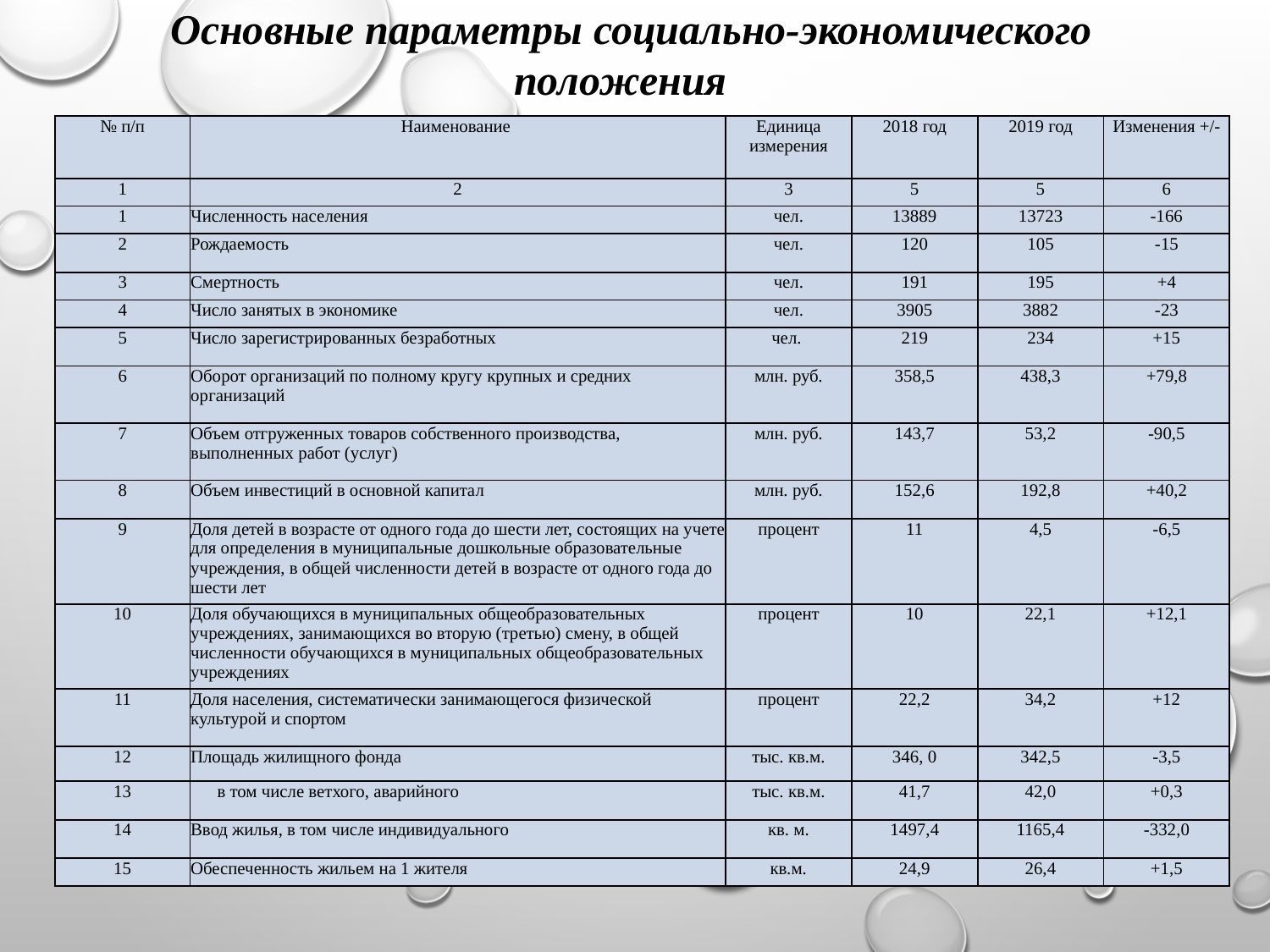

Основные параметры социально-экономического положения
| № п/п | Наименование | Единица измерения | 2018 год | 2019 год | Изменения +/- |
| --- | --- | --- | --- | --- | --- |
| 1 | 2 | 3 | 5 | 5 | 6 |
| 1 | Численность населения | чел. | 13889 | 13723 | -166 |
| 2 | Рождаемость | чел. | 120 | 105 | -15 |
| 3 | Смертность | чел. | 191 | 195 | +4 |
| 4 | Число занятых в экономике | чел. | 3905 | 3882 | -23 |
| 5 | Число зарегистрированных безработных | чел. | 219 | 234 | +15 |
| 6 | Оборот организаций по полному кругу крупных и средних организаций | млн. руб. | 358,5 | 438,3 | +79,8 |
| 7 | Объем отгруженных товаров собственного производства, выполненных работ (услуг) | млн. руб. | 143,7 | 53,2 | -90,5 |
| 8 | Объем инвестиций в основной капитал | млн. руб. | 152,6 | 192,8 | +40,2 |
| 9 | Доля детей в возрасте от одного года до шести лет, состоящих на учете для определения в муниципальные дошкольные образовательные учреждения, в общей численности детей в возрасте от одного года до шести лет | процент | 11 | 4,5 | -6,5 |
| 10 | Доля обучающихся в муниципальных общеобразовательных учреждениях, занимающихся во вторую (третью) смену, в общей численности обучающихся в муниципальных общеобразовательных учреждениях | процент | 10 | 22,1 | +12,1 |
| 11 | Доля населения, систематически занимающегося физической культурой и спортом | процент | 22,2 | 34,2 | +12 |
| 12 | Площадь жилищного фонда | тыс. кв.м. | 346, 0 | 342,5 | -3,5 |
| 13 | в том числе ветхого, аварийного | тыс. кв.м. | 41,7 | 42,0 | +0,3 |
| 14 | Ввод жилья, в том числе индивидуального | кв. м. | 1497,4 | 1165,4 | -332,0 |
| 15 | Обеспеченность жильем на 1 жителя | кв.м. | 24,9 | 26,4 | +1,5 |